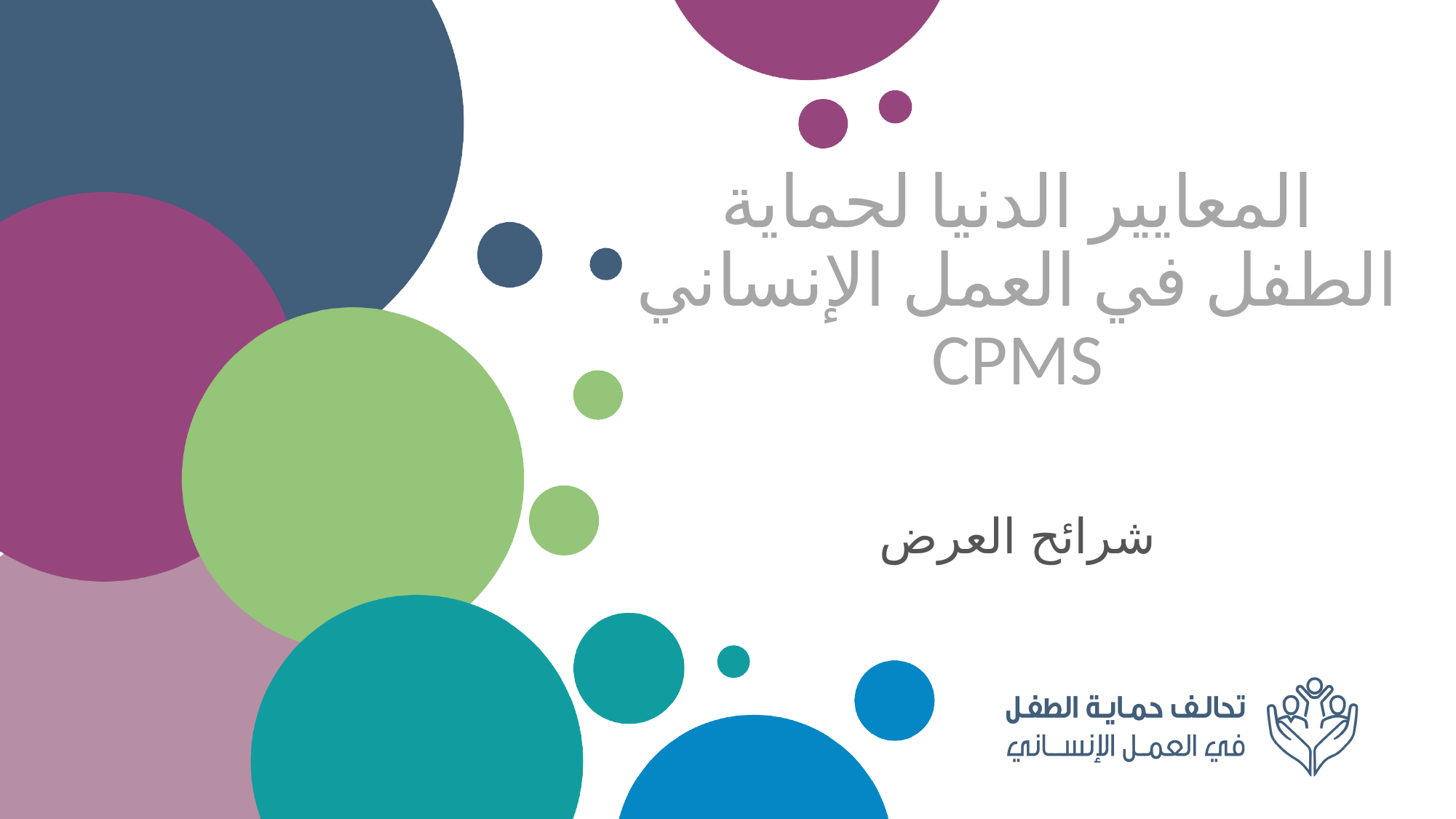

# المعايير الدنيا لحماية الطفل في العمل الإنساني
CPMS
شرائح العرض